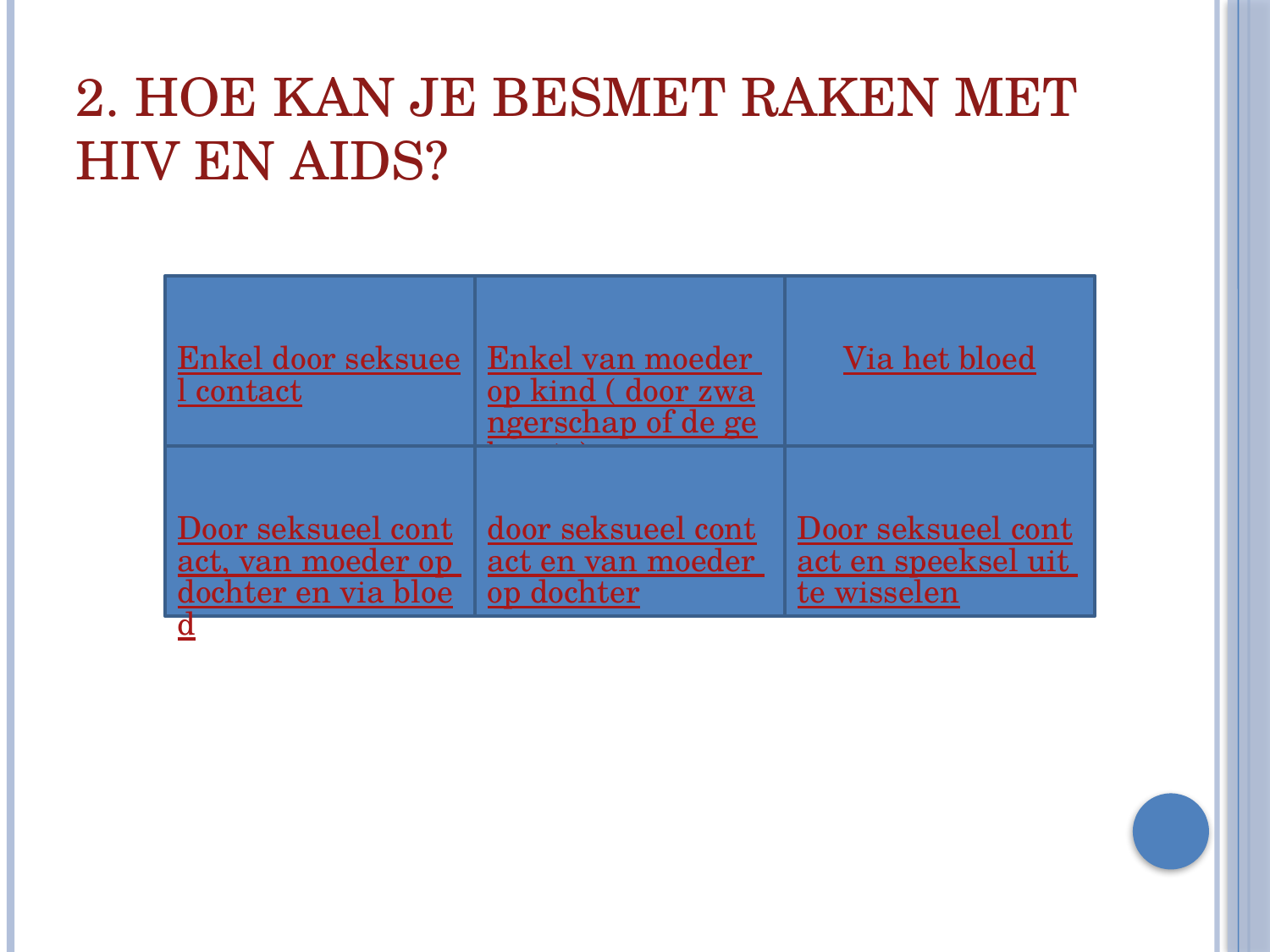

# 2. Hoe kan je besmet raken met hiv en aids?
Enkel door seksueel contact
Enkel van moeder op kind ( door zwangerschap of de geboorte)
Via het bloed
Door seksueel contact, van moeder op dochter en via bloed
door seksueel contact en van moeder op dochter
Door seksueel contact en speeksel uit te wisselen